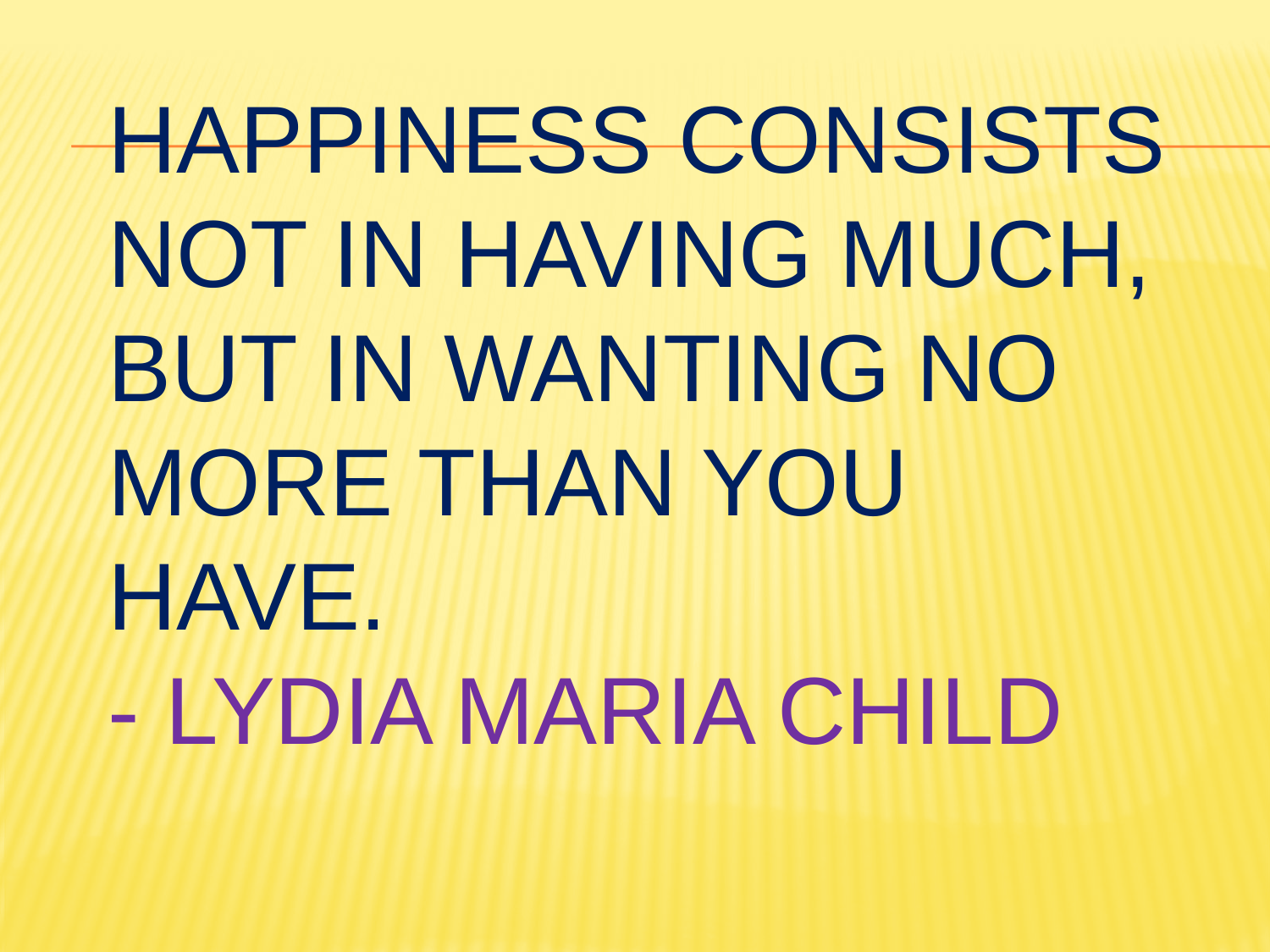

# Happiness consists not in having much, but in wanting no more than you have. - Lydia Maria Child